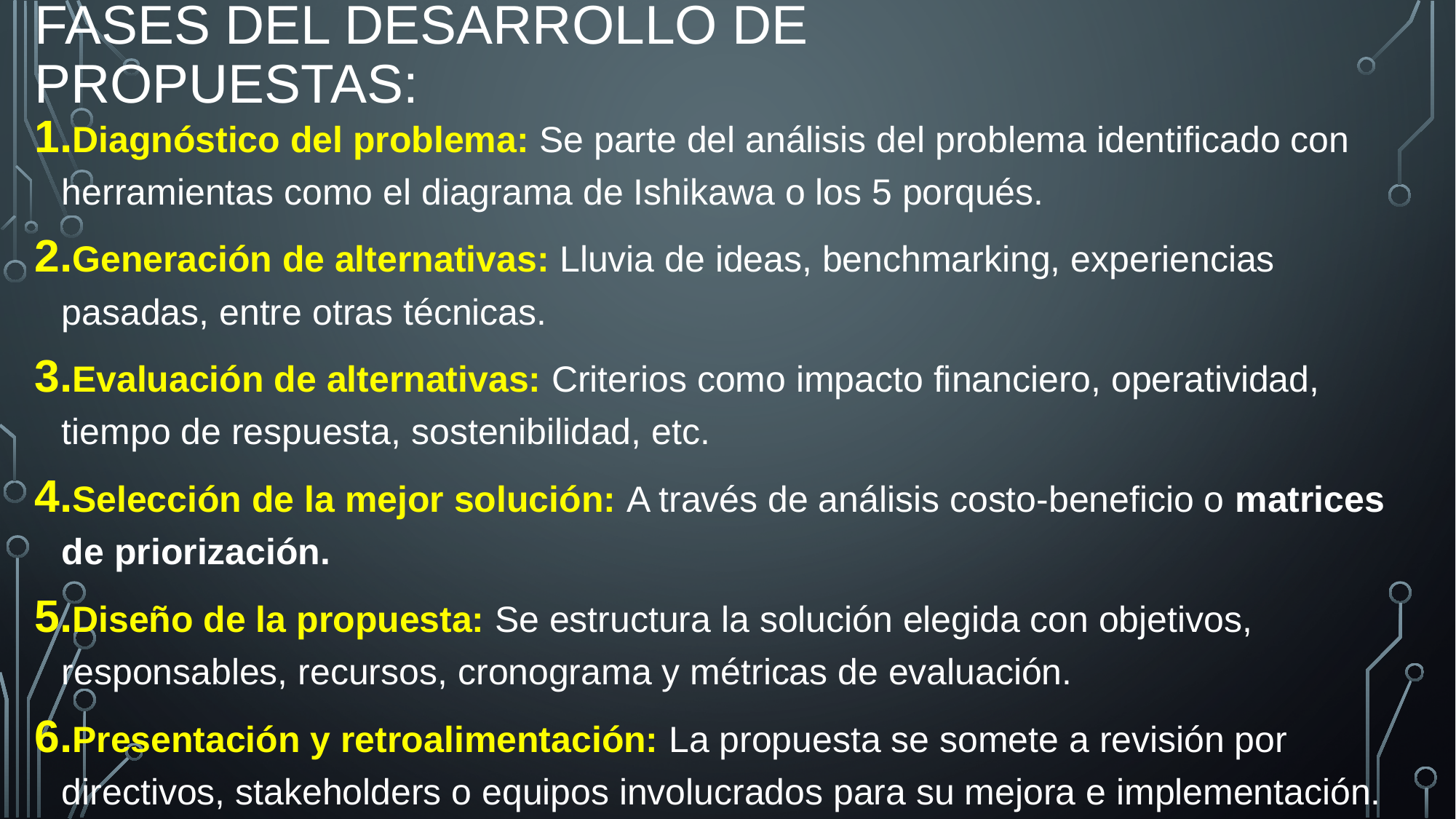

# Fases del desarrollo de propuestas:
Diagnóstico del problema: Se parte del análisis del problema identificado con herramientas como el diagrama de Ishikawa o los 5 porqués.
Generación de alternativas: Lluvia de ideas, benchmarking, experiencias pasadas, entre otras técnicas.
Evaluación de alternativas: Criterios como impacto financiero, operatividad, tiempo de respuesta, sostenibilidad, etc.
Selección de la mejor solución: A través de análisis costo-beneficio o matrices de priorización.
Diseño de la propuesta: Se estructura la solución elegida con objetivos, responsables, recursos, cronograma y métricas de evaluación.
Presentación y retroalimentación: La propuesta se somete a revisión por directivos, stakeholders o equipos involucrados para su mejora e implementación.